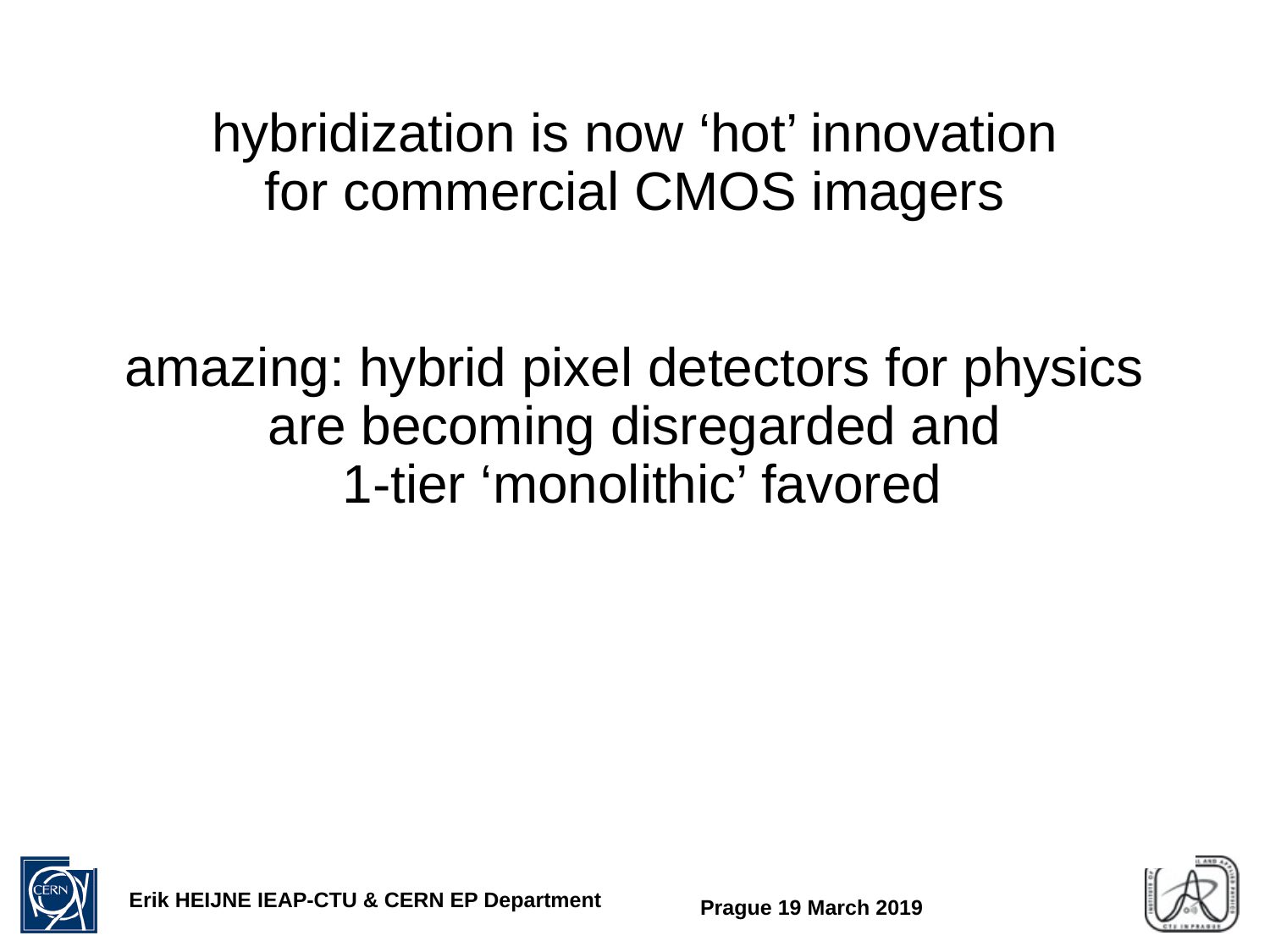

# hybridization is now ‘hot’ innovation for commercial CMOS imagers amazing: hybrid pixel detectors for physics are becoming disregarded and 1-tier ‘monolithic’ favored we should exploit new industrial capabilities: replace solder bumps by copper connects put more functions in multilayer chips 2-tiers,  later on even 3-4 tiers